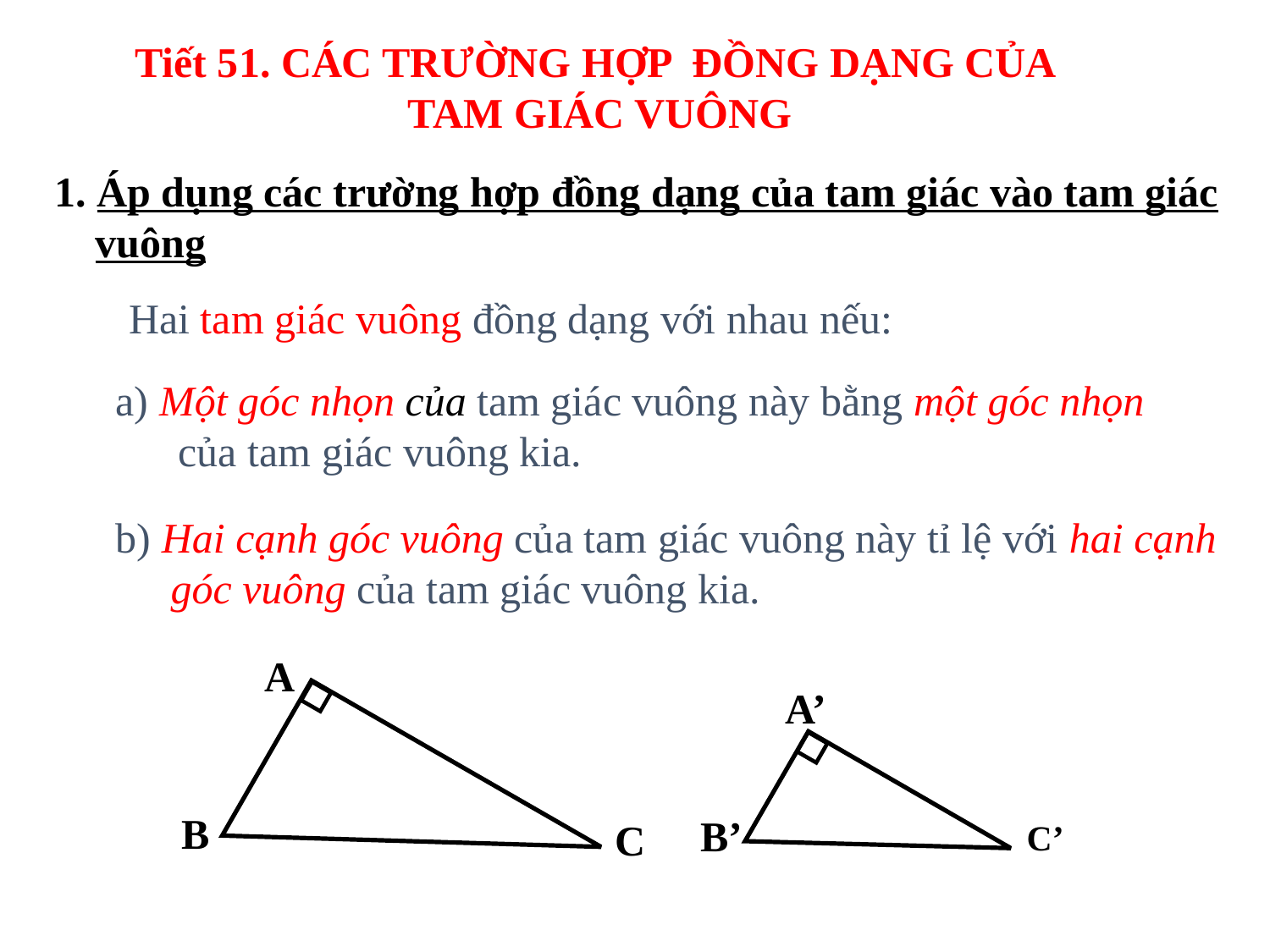

Tiết 51. CÁC TRƯỜNG HỢP  ĐỒNG DẠNG CỦA  TAM GIÁC VUÔNG
1. Áp dụng các trường hợp đồng dạng của tam giác vào tam giác vuông
Hai tam giác vuông đồng dạng với nhau nếu:
a) Một góc nhọn của tam giác vuông này bằng một góc nhọn của tam giác vuông kia.
b) Hai cạnh góc vuông của tam giác vuông này tỉ lệ với hai cạnh góc vuông của tam giác vuông kia.
A

B
C

A’

B’
C’